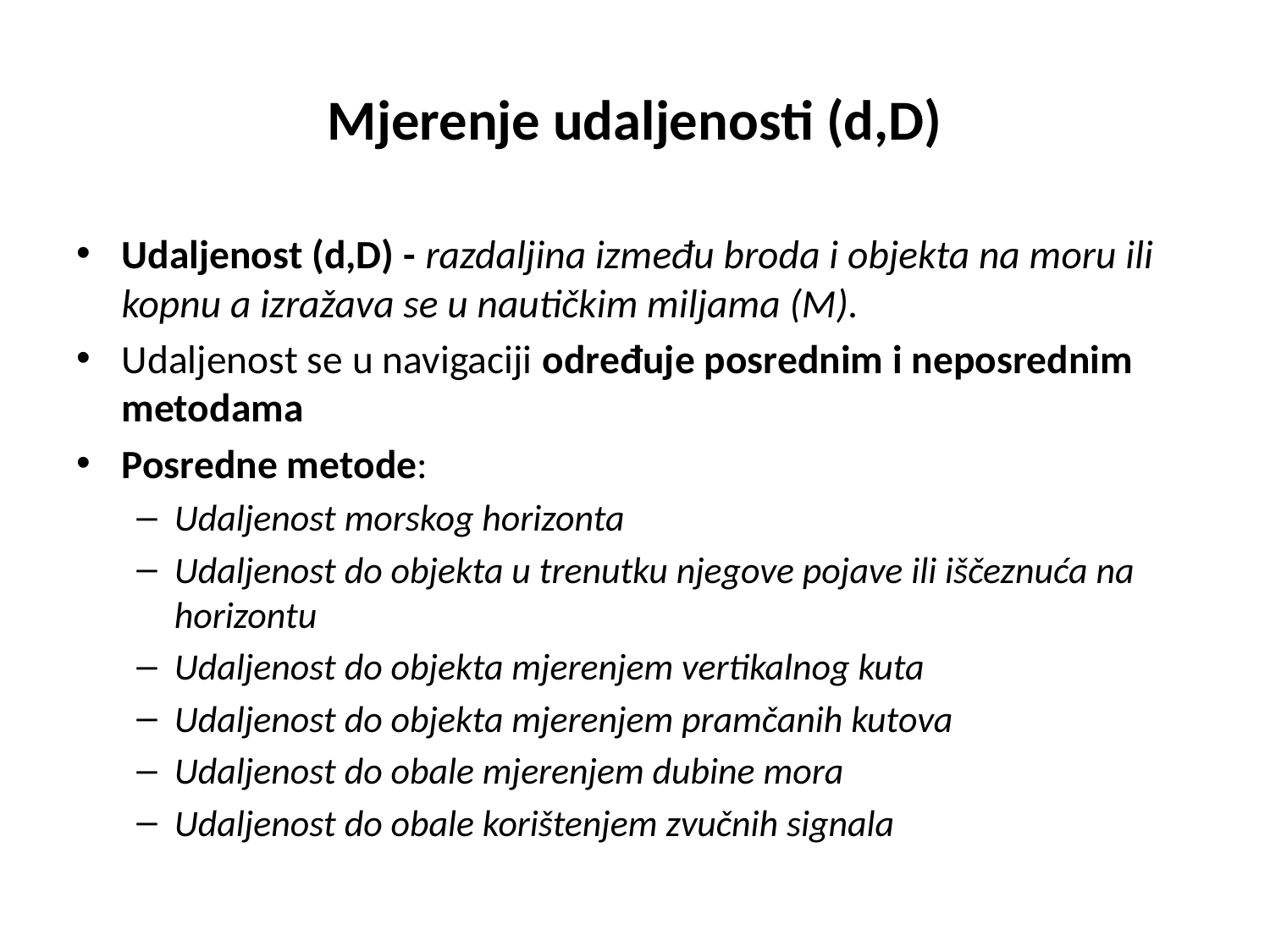

# Mjerenje udaljenosti (d,D)
Udaljenost (d,D) - razdaljina između broda i objekta na moru ili kopnu a izražava se u nautičkim miljama (M).
Udaljenost se u navigaciji određuje posrednim i neposrednim metodama
Posredne metode:
Udaljenost morskog horizonta
Udaljenost do objekta u trenutku njegove pojave ili iščeznuća na horizontu
Udaljenost do objekta mjerenjem vertikalnog kuta
Udaljenost do objekta mjerenjem pramčanih kutova
Udaljenost do obale mjerenjem dubine mora
Udaljenost do obale korištenjem zvučnih signala